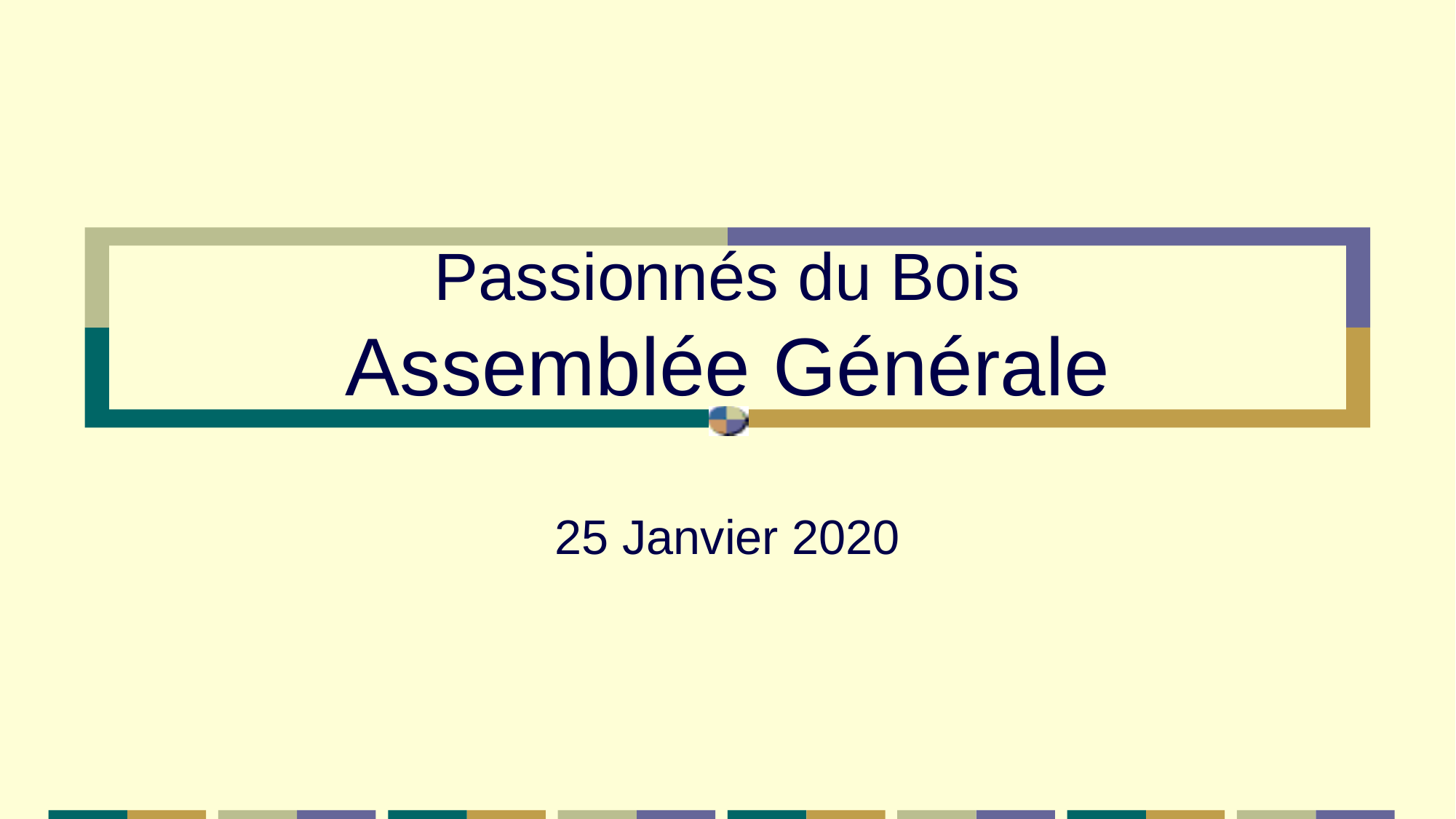

# Passionnés du Bois Assemblée Générale
25 Janvier 2020